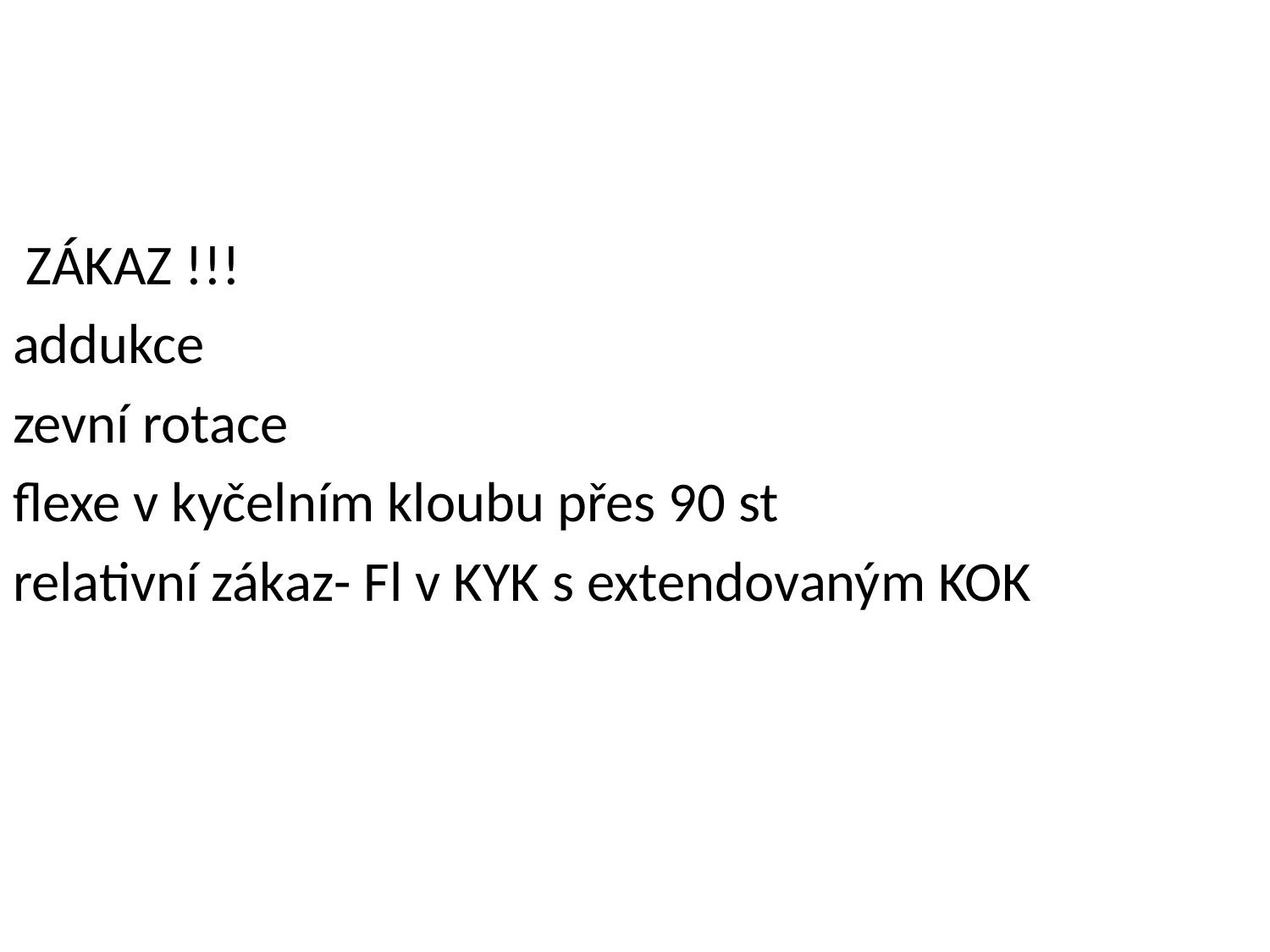

ZÁKAZ !!!
addukce
zevní rotace
flexe v kyčelním kloubu přes 90 st
relativní zákaz- Fl v KYK s extendovaným KOK